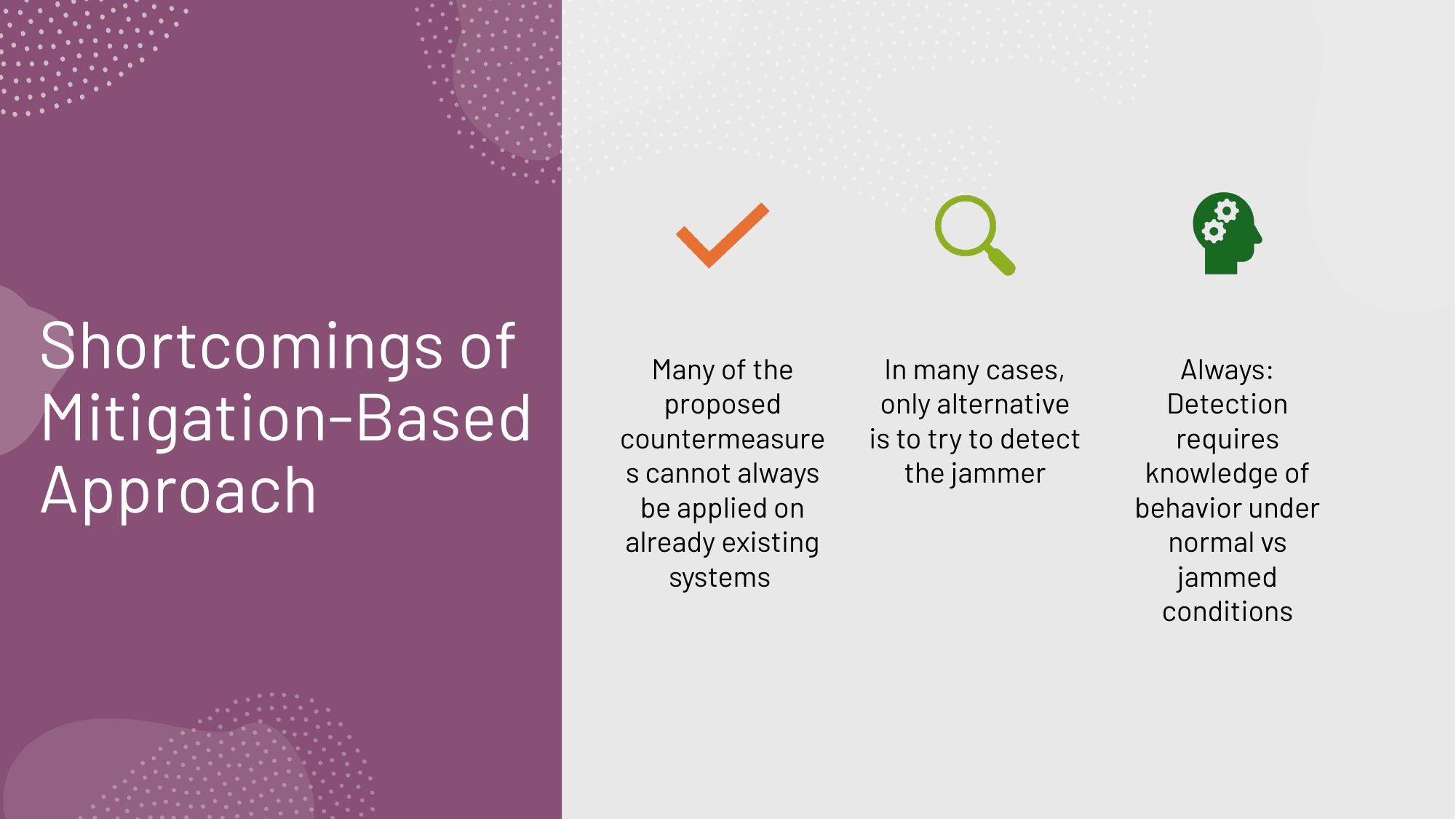

Many of the proposed countermeasures cannot always be applied on already existing systems
In many cases, only alternative is to try to detect the jammer
Always: Detection requires knowledge of behavior under normal vs jammed conditions
# Shortcomings of Mitigation-Based Approach